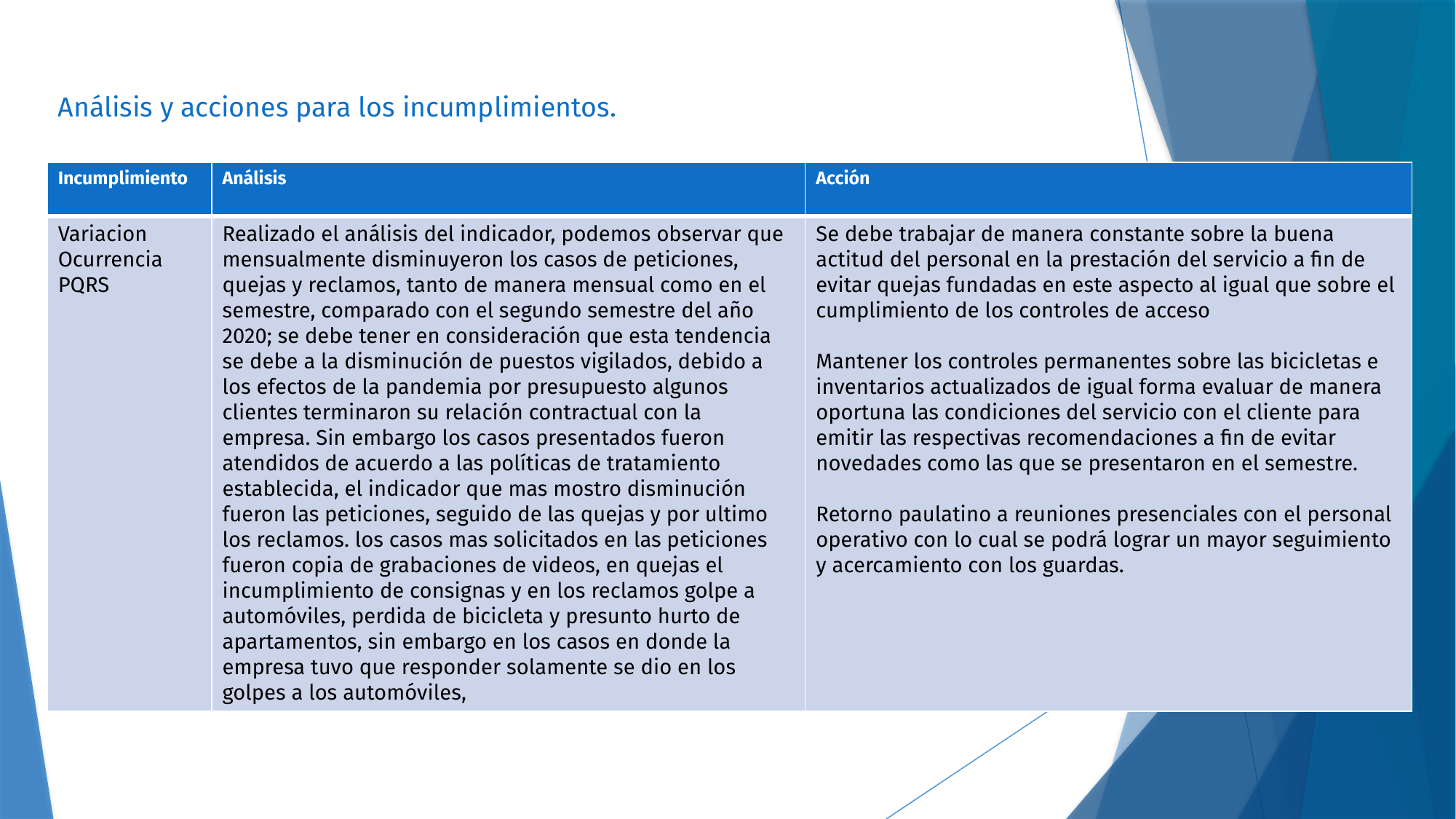

Análisis y acciones para los incumplimientos.
| Incumplimiento | Análisis | Acción |
| --- | --- | --- |
| Variacion Ocurrencia PQRS | Realizado el análisis del indicador, podemos observar que mensualmente disminuyeron los casos de peticiones, quejas y reclamos, tanto de manera mensual como en el semestre, comparado con el segundo semestre del año 2020; se debe tener en consideración que esta tendencia se debe a la disminución de puestos vigilados, debido a los efectos de la pandemia por presupuesto algunos clientes terminaron su relación contractual con la empresa. Sin embargo los casos presentados fueron atendidos de acuerdo a las políticas de tratamiento establecida, el indicador que mas mostro disminución fueron las peticiones, seguido de las quejas y por ultimo los reclamos. los casos mas solicitados en las peticiones fueron copia de grabaciones de videos, en quejas el incumplimiento de consignas y en los reclamos golpe a automóviles, perdida de bicicleta y presunto hurto de apartamentos, sin embargo en los casos en donde la empresa tuvo que responder solamente se dio en los golpes a los automóviles, | Se debe trabajar de manera constante sobre la buena actitud del personal en la prestación del servicio a fin de evitar quejas fundadas en este aspecto al igual que sobre el cumplimiento de los controles de acceso Mantener los controles permanentes sobre las bicicletas e inventarios actualizados de igual forma evaluar de manera oportuna las condiciones del servicio con el cliente para emitir las respectivas recomendaciones a fin de evitar novedades como las que se presentaron en el semestre. Retorno paulatino a reuniones presenciales con el personal operativo con lo cual se podrá lograr un mayor seguimiento y acercamiento con los guardas. |